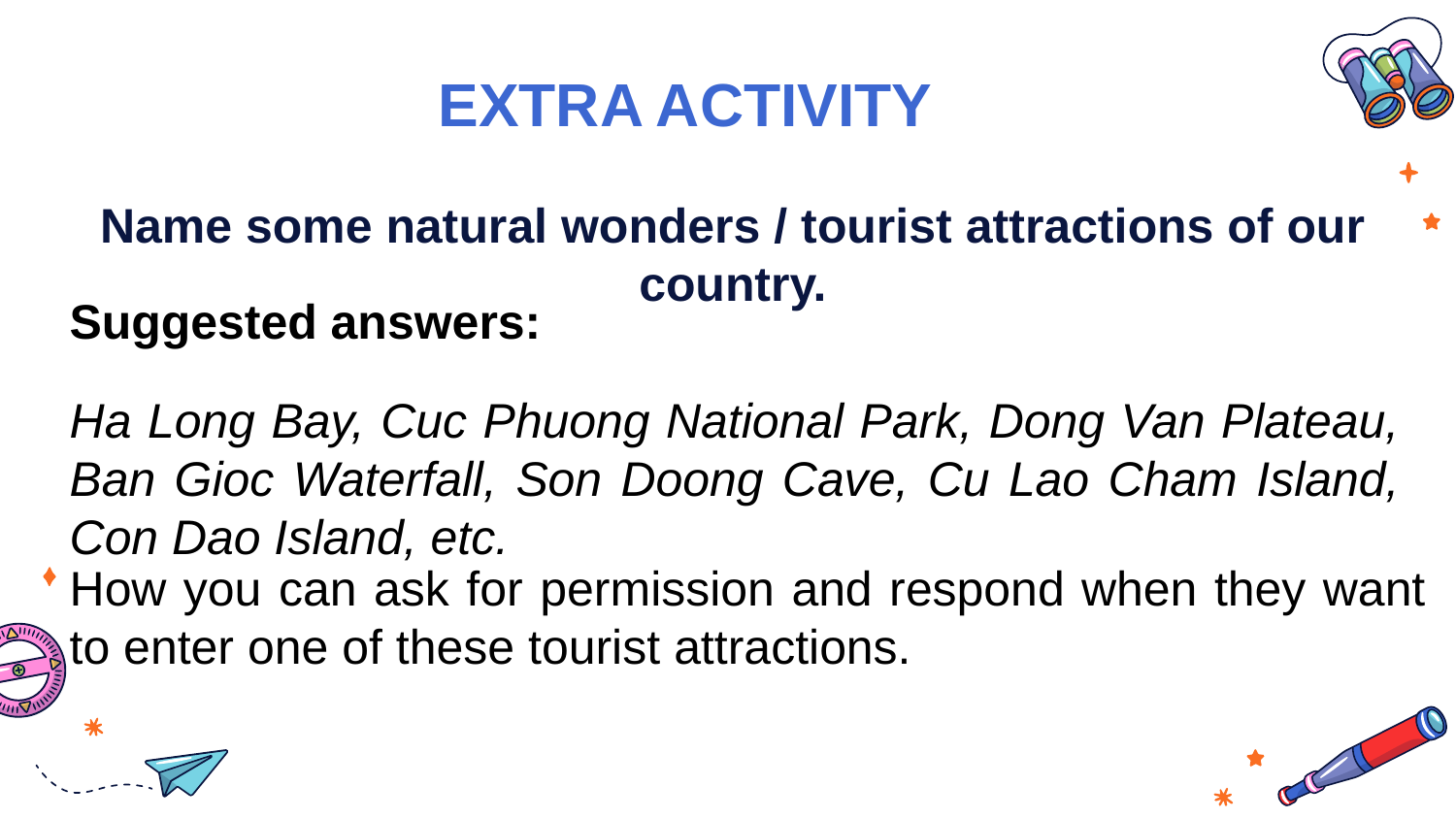

# EXTRA ACTIVITY
Name some natural wonders / tourist attractions of our country.
Suggested answers:
Ha Long Bay, Cuc Phuong National Park, Dong Van Plateau, Ban Gioc Waterfall, Son Doong Cave, Cu Lao Cham Island, Con Dao Island, etc.
How you can ask for permission and respond when they want to enter one of these tourist attractions.